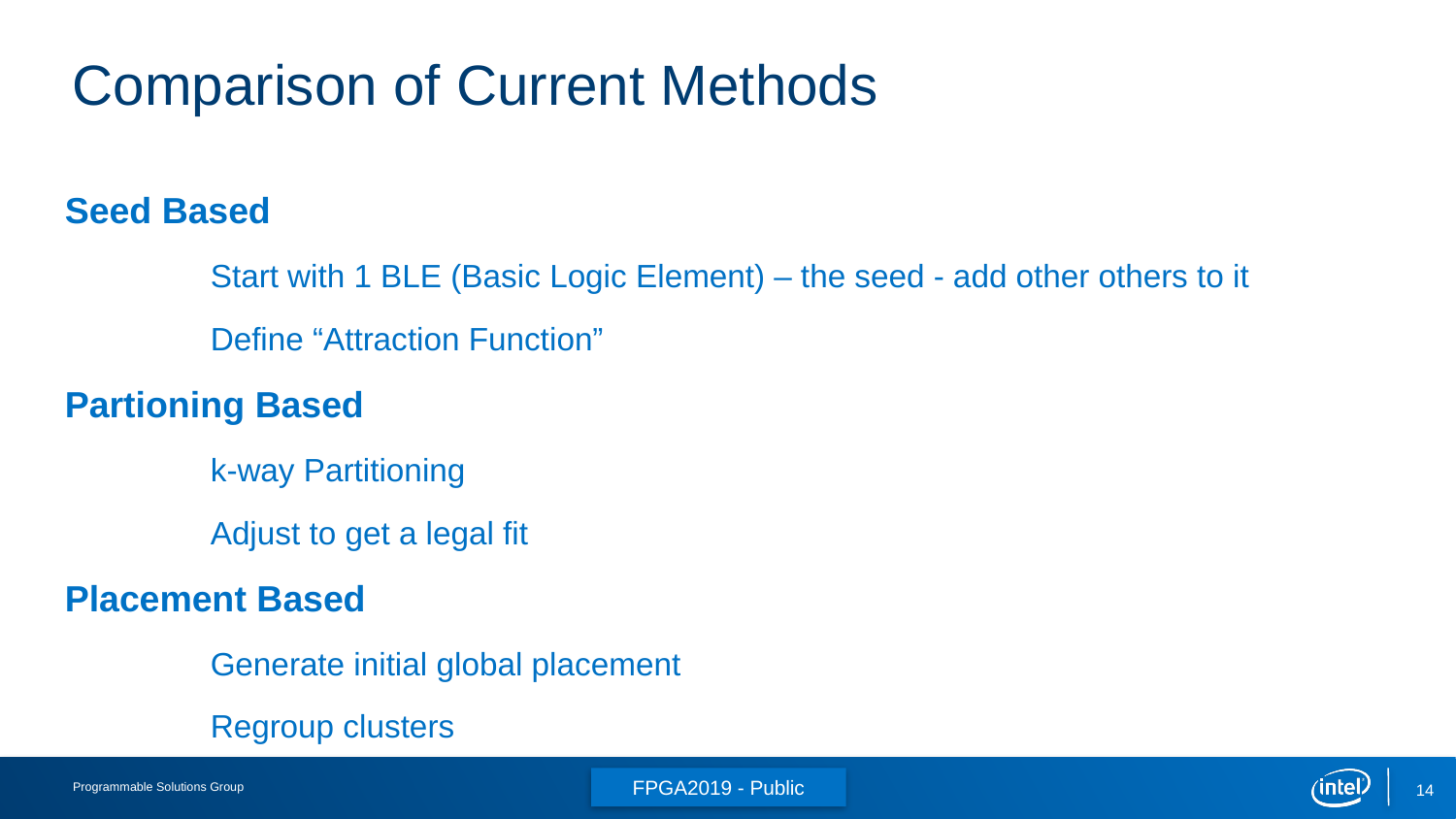

# Comparison of Current Methods
Seed Based
	Start with 1 BLE (Basic Logic Element) – the seed - add other others to it
	Define “Attraction Function”
Partioning Based
	k-way Partitioning
	Adjust to get a legal fit
Placement Based
	Generate initial global placement
	Regroup clusters

FPGA2019 - Public
14